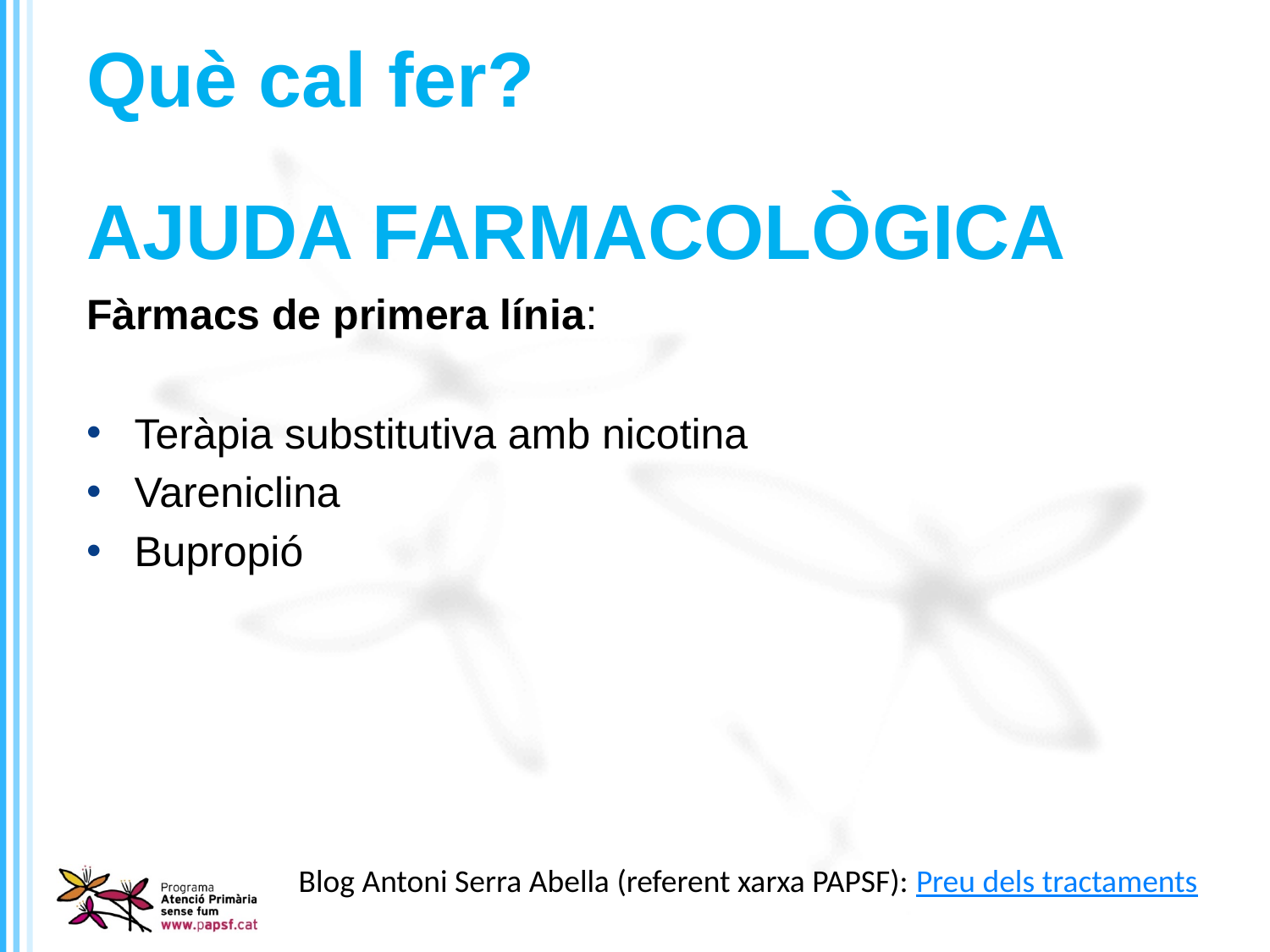

Què cal fer?

AJUDA FARMACOLÒGICA
Fàrmacs de primera línia:

Teràpia substitutiva amb nicotina
Vareniclina
Bupropió

Blog Antoni Serra Abella (referent xarxa PAPSF): Preu dels tractaments